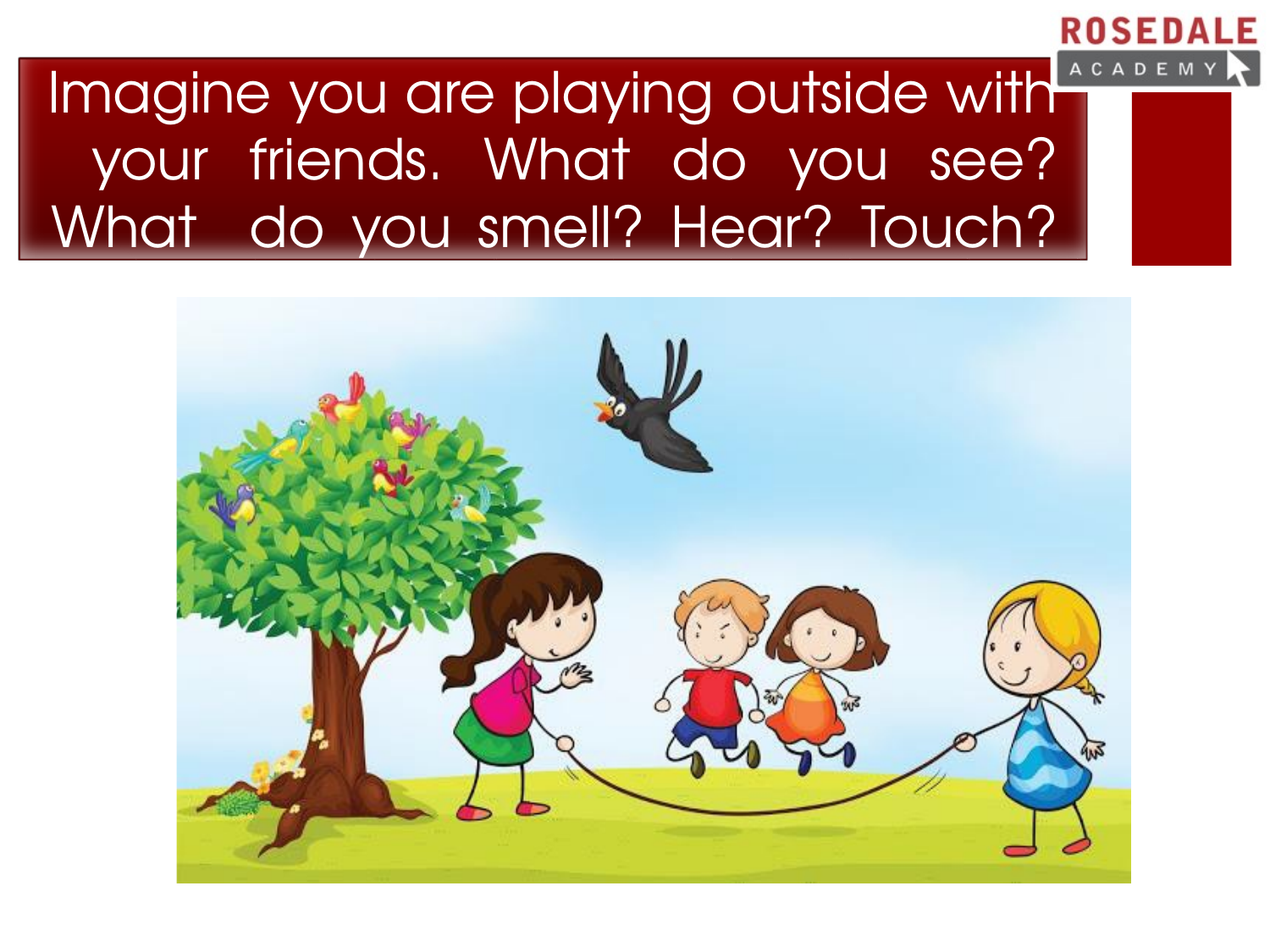

# Imagine you are playing outside with  your friends. What do you see? What  do you smell? Hear? Touch? Taste?